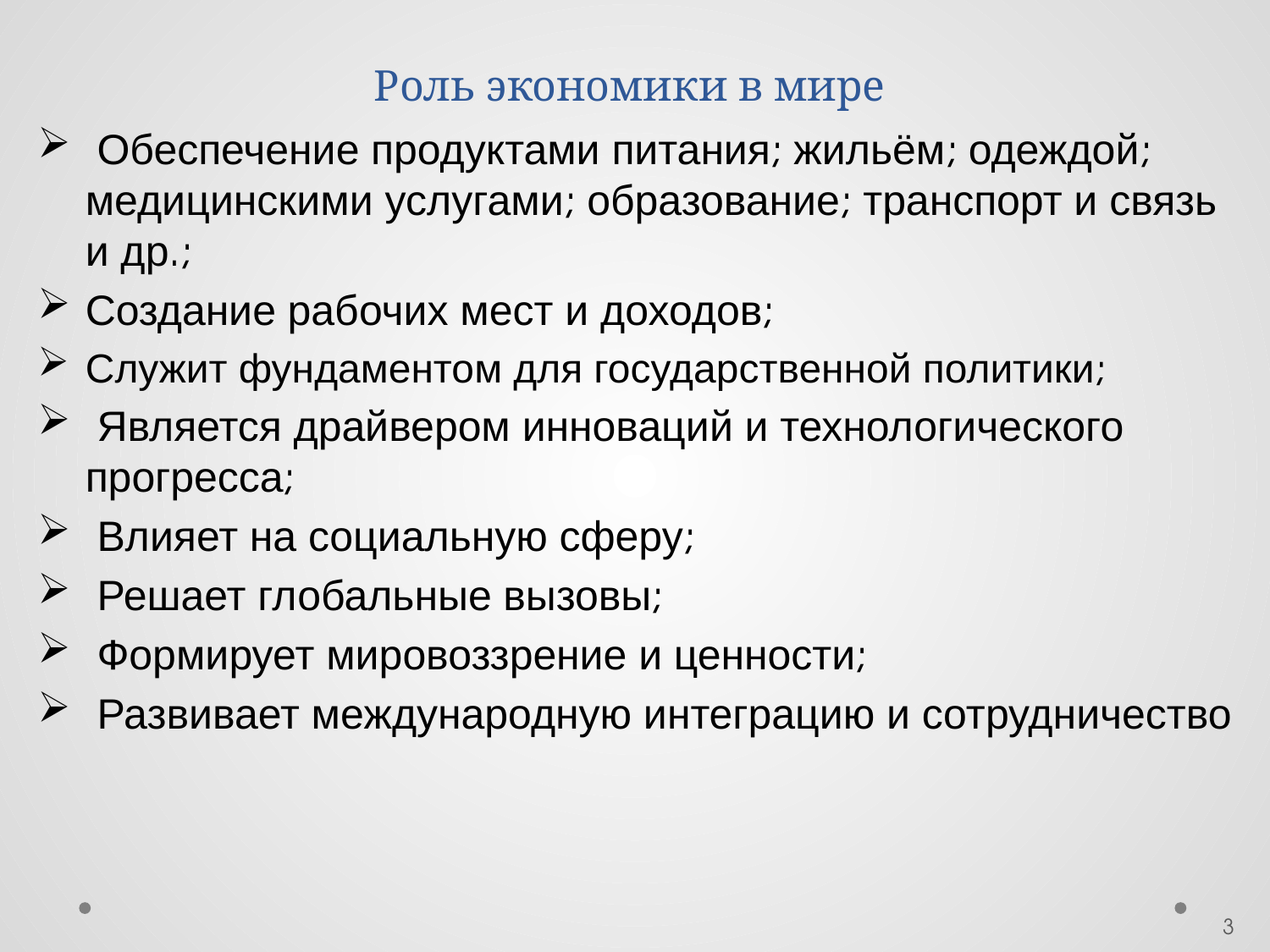

# Роль экономики в мире
 Обеспечение продуктами питания; жильём; одеждой; медицинскими услугами; образование; транспорт и связь и др.;
Создание рабочих мест и доходов;
Служит фундаментом для государственной политики;
 Является драйвером инноваций и технологического прогресса;
 Влияет на социальную сферу;
 Решает глобальные вызовы;
 Формирует мировоззрение и ценности;
 Развивает международную интеграцию и сотрудничество

3